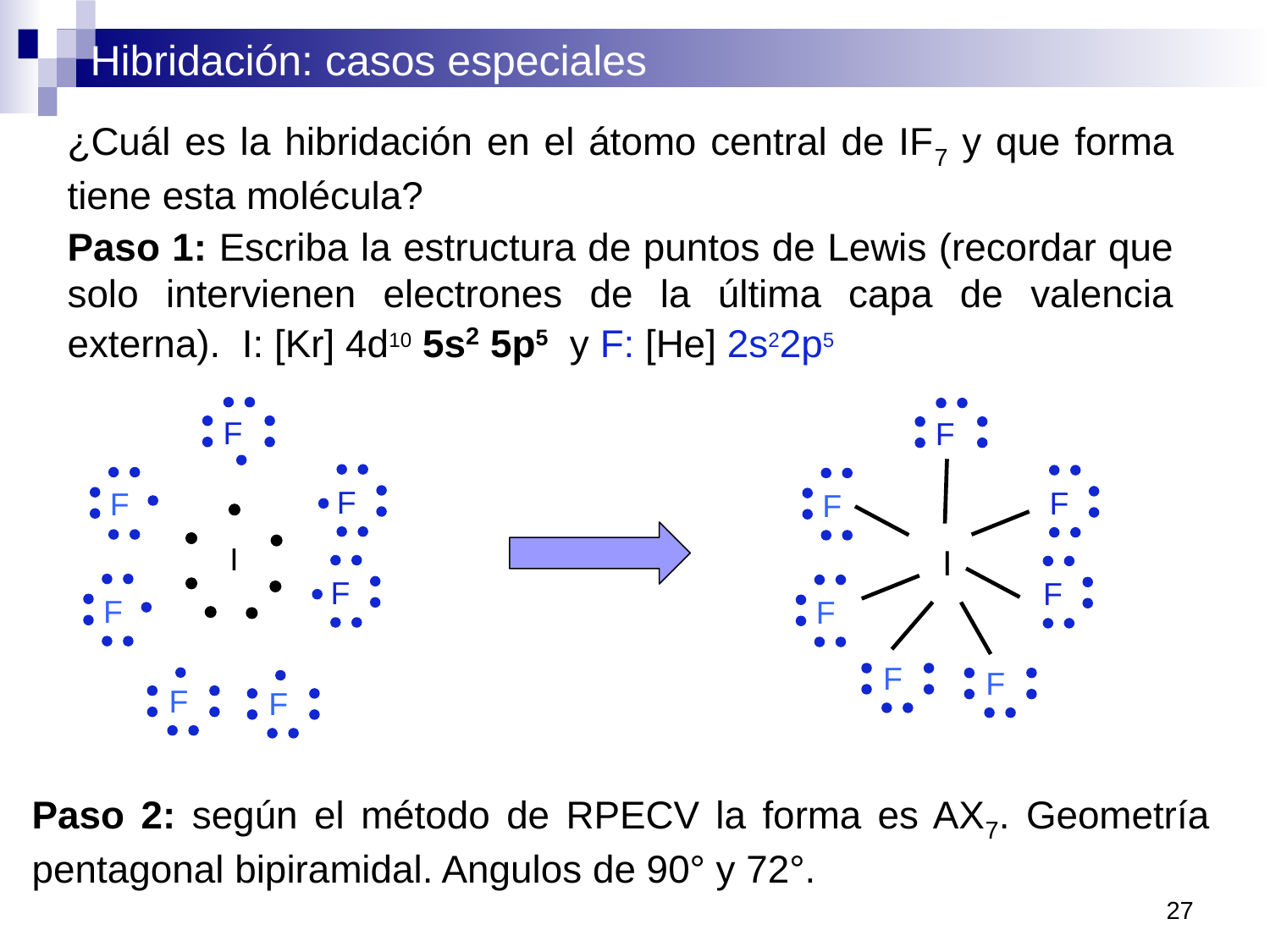

¿Cuál es la hibridación en el átomo central de IF7 y que forma tiene esta molécula?
Paso 1: Escriba la estructura de puntos de Lewis (recordar que solo intervienen electrones de la última capa de valencia externa).  I: [Kr] 4d10 5s2 5p5  y F: [He] 2s22p5

F

F

F

I

F

F

F

F

F

F

F

I

F

F

F

F

Paso 2: según el método de RPECV la forma es AX7. Geometría pentagonal bipiramidal. Angulos de 90° y 72°.

27